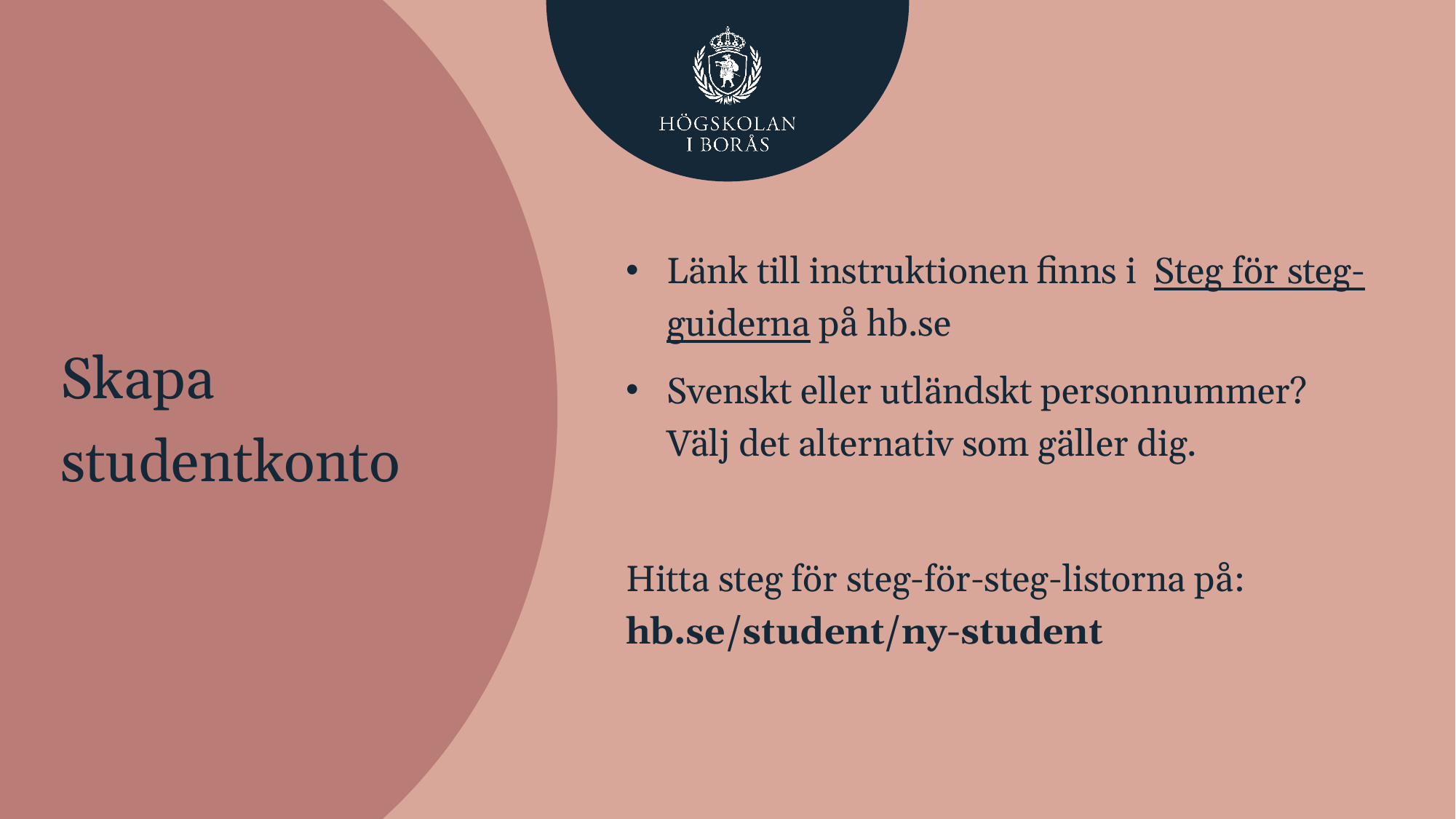

# Skapa studentkonto
Länk till instruktionen finns i  Steg för steg-guiderna på hb.se
Svenskt eller utländskt personnummer?
Välj det alternativ som gäller dig.

Hitta steg för steg-för-steg-listorna på:
hb.se/student/ny-student